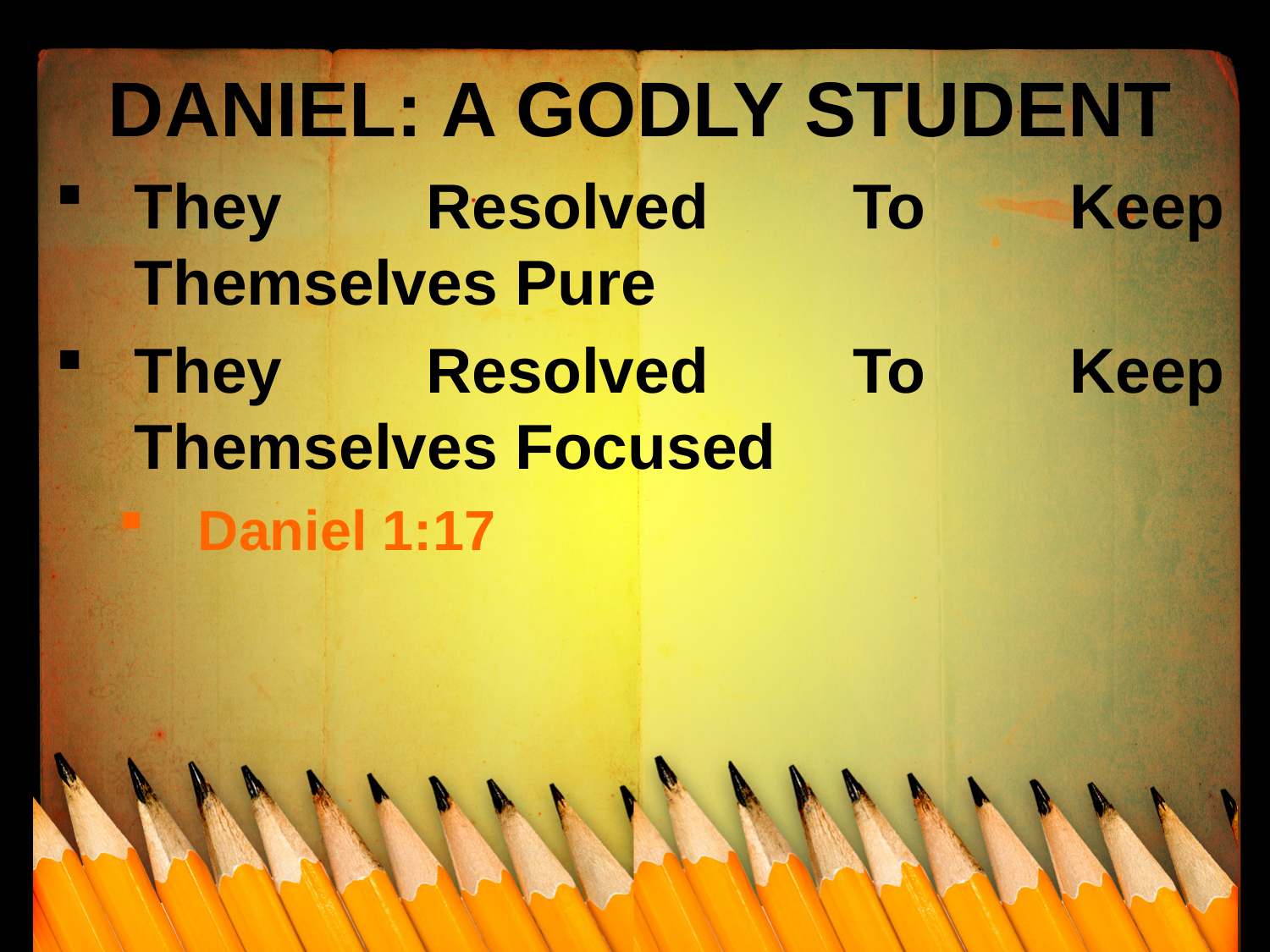

DANIEL: A GODLY STUDENT
They Resolved To Keep Themselves Pure
They Resolved To Keep Themselves Focused
Daniel 1:17